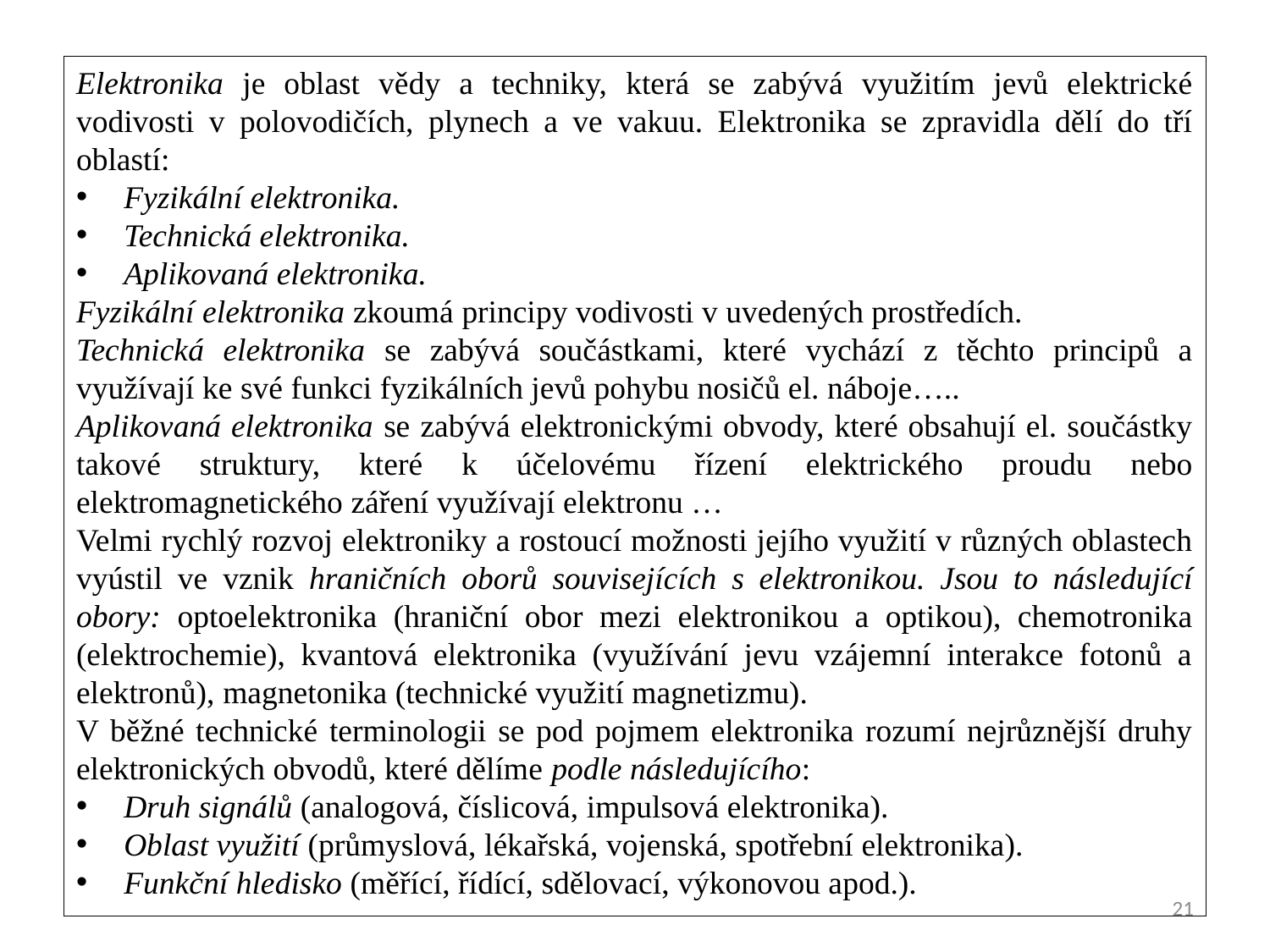

Elektronika je oblast vědy a techniky, která se zabývá využitím jevů elektrické vodivosti v polovodičích, plynech a ve vakuu. Elektronika se zpravidla dělí do tří oblastí:
Fyzikální elektronika.
Technická elektronika.
Aplikovaná elektronika.
Fyzikální elektronika zkoumá principy vodivosti v uvedených prostředích.
Technická elektronika se zabývá součástkami, které vychází z těchto principů a využívají ke své funkci fyzikálních jevů pohybu nosičů el. náboje…..
Aplikovaná elektronika se zabývá elektronickými obvody, které obsahují el. součástky takové struktury, které k účelovému řízení elektrického proudu nebo elektromagnetického záření využívají elektronu …
Velmi rychlý rozvoj elektroniky a rostoucí možnosti jejího využití v různých oblastech vyústil ve vznik hraničních oborů souvisejících s elektronikou. Jsou to následující obory: optoelektronika (hraniční obor mezi elektronikou a optikou), chemotronika (elektrochemie), kvantová elektronika (využívání jevu vzájemní interakce fotonů a elektronů), magnetonika (technické využití magnetizmu).
V běžné technické terminologii se pod pojmem elektronika rozumí nejrůznější druhy elektronických obvodů, které dělíme podle následujícího:
Druh signálů (analogová, číslicová, impulsová elektronika).
Oblast využití (průmyslová, lékařská, vojenská, spotřební elektronika).
Funkční hledisko (měřící, řídící, sdělovací, výkonovou apod.).

21